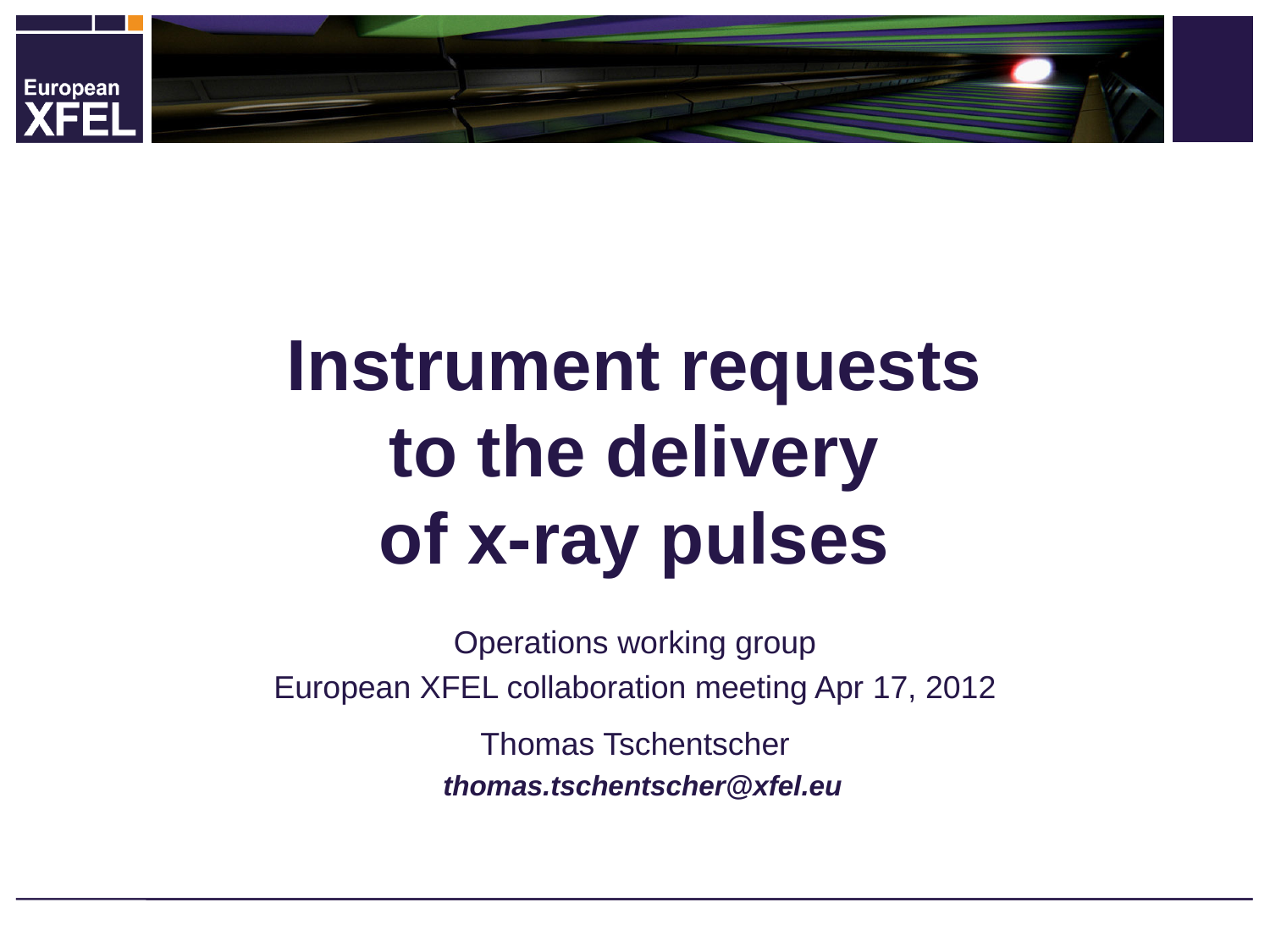

# Instrument requests to the delivery of x-ray pulses
Operations working group
European XFEL collaboration meeting Apr 17, 2012
Thomas Tschentscher
  thomas.tschentscher@xfel.eu